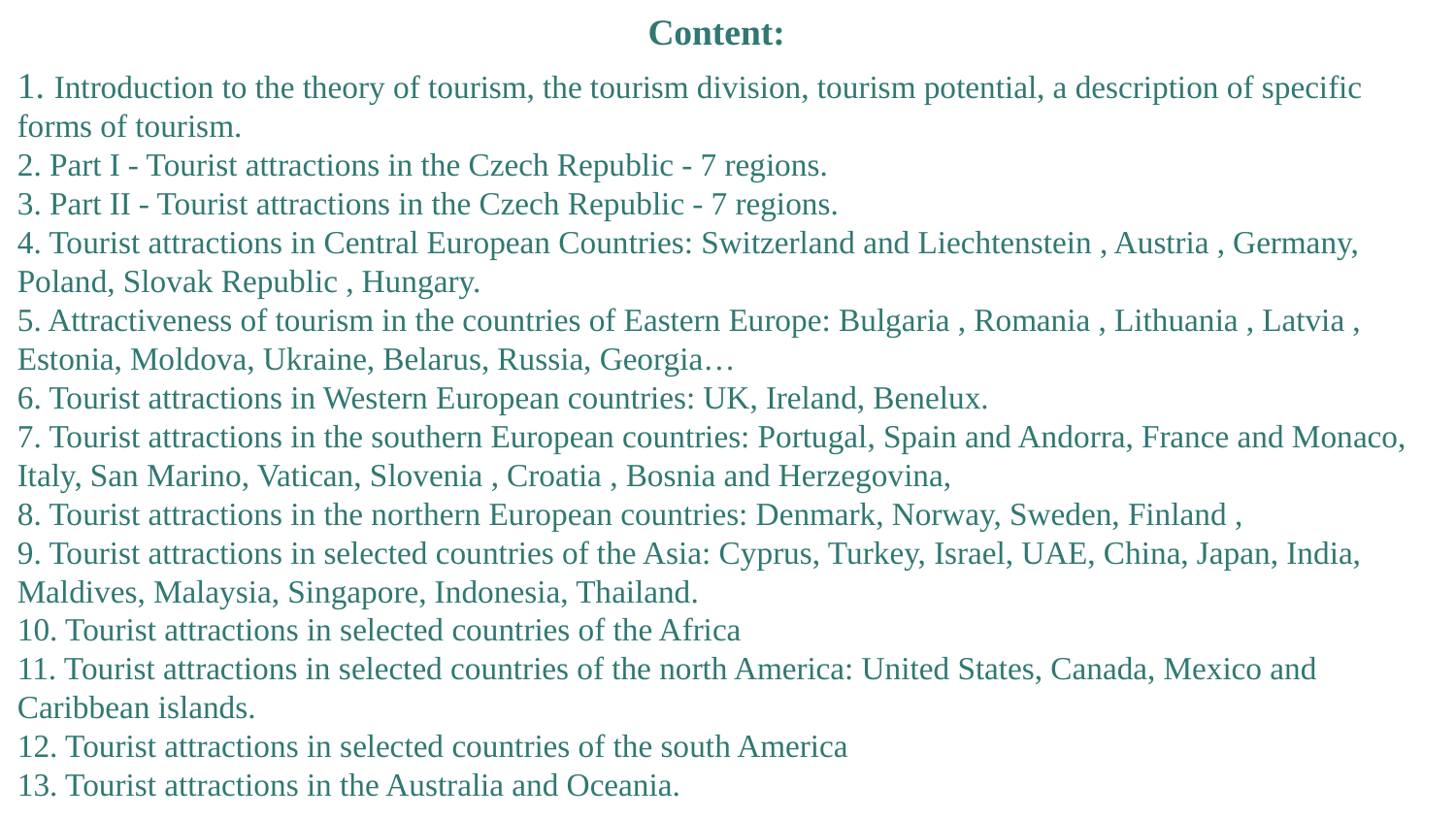

#
Content:

1. Introduction to the theory of tourism, the tourism division, tourism potential, a description of specific forms of tourism.
2. Part I - Tourist attractions in the Czech Republic - 7 regions.
3. Part II - Tourist attractions in the Czech Republic - 7 regions.
4. Tourist attractions in Central European Countries: Switzerland and Liechtenstein , Austria , Germany, Poland, Slovak Republic , Hungary.
5. Attractiveness of tourism in the countries of Eastern Europe: Bulgaria , Romania , Lithuania , Latvia , Estonia, Moldova, Ukraine, Belarus, Russia, Georgia…
6. Tourist attractions in Western European countries: UK, Ireland, Benelux.
7. Tourist attractions in the southern European countries: Portugal, Spain and Andorra, France and Monaco, Italy, San Marino, Vatican, Slovenia , Croatia , Bosnia and Herzegovina,
8. Tourist attractions in the northern European countries: Denmark, Norway, Sweden, Finland ,
9. Tourist attractions in selected countries of the Asia: Cyprus, Turkey, Israel, UAE, China, Japan, India, Maldives, Malaysia, Singapore, Indonesia, Thailand.
10. Tourist attractions in selected countries of the Africa
11. Tourist attractions in selected countries of the north America: United States, Canada, Mexico and Caribbean islands.
12. Tourist attractions in selected countries of the south America
13. Tourist attractions in the Australia and Oceania.